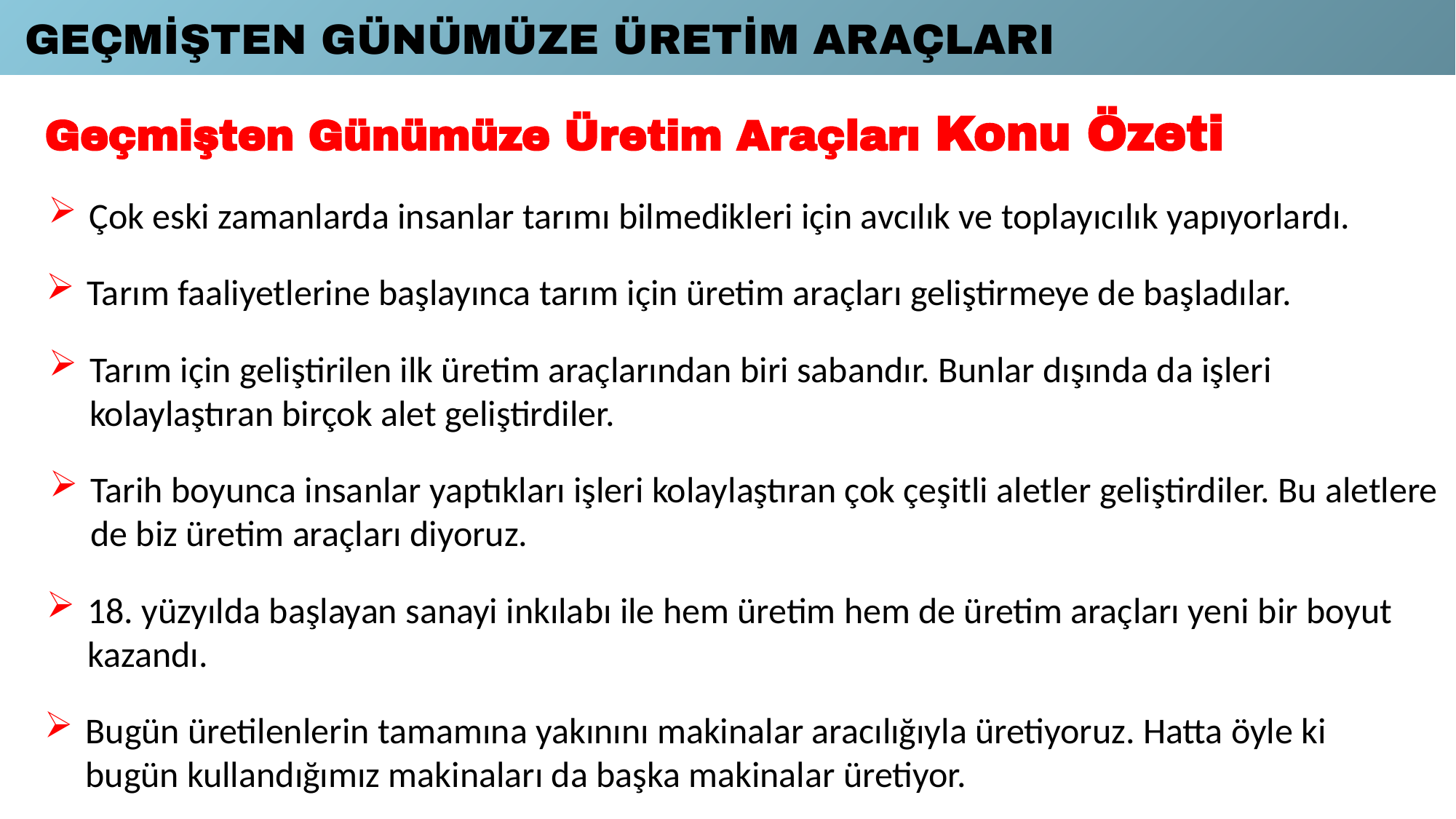

GEÇMİŞTEN GÜNÜMÜZE ÜRETİM ARAÇLARI
Geçmişten Günümüze Üretim Araçları Konu Özeti
Çok eski zamanlarda insanlar tarımı bilmedikleri için avcılık ve toplayıcılık yapıyorlardı.
Tarım faaliyetlerine başlayınca tarım için üretim araçları geliştirmeye de başladılar.
Tarım için geliştirilen ilk üretim araçlarından biri sabandır. Bunlar dışında da işleri
kolaylaştıran birçok alet geliştirdiler.
Tarih boyunca insanlar yaptıkları işleri kolaylaştıran çok çeşitli aletler geliştirdiler. Bu aletlere
de biz üretim araçları diyoruz.
18. yüzyılda başlayan sanayi inkılabı ile hem üretim hem de üretim araçları yeni bir boyut
kazandı.
Bugün üretilenlerin tamamına yakınını makinalar aracılığıyla üretiyoruz. Hatta öyle ki
bugün kullandığımız makinaları da başka makinalar üretiyor.